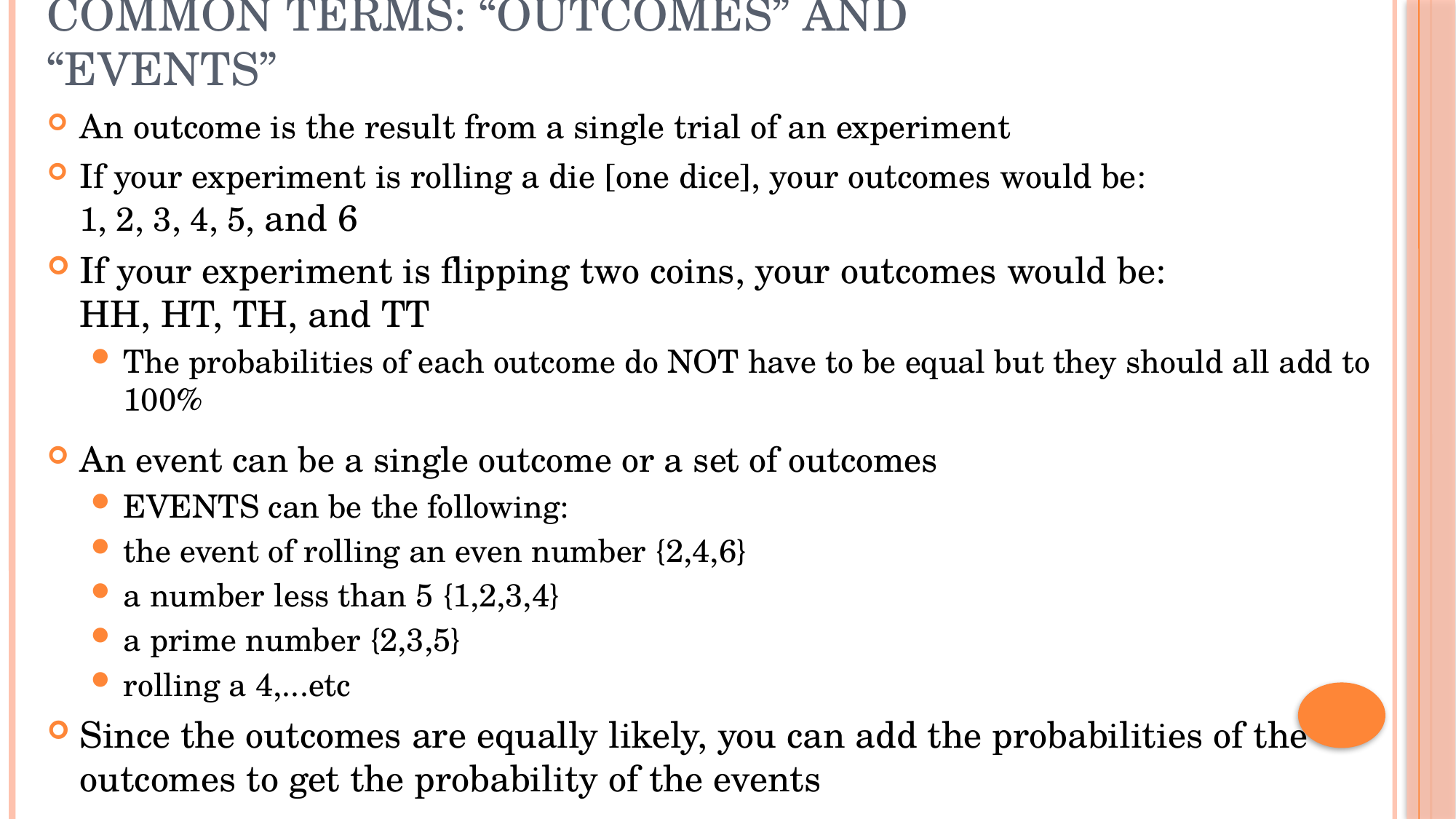

# Common Terms: “Outcomes” and “Events”
An outcome is the result from a single trial of an experiment
If your experiment is rolling a die [one dice], your outcomes would be:
1, 2, 3, 4, 5, and 6
If your experiment is flipping two coins, your outcomes would be:
HH, HT, TH, and TT
The probabilities of each outcome do NOT have to be equal but they should all add to 100%
An event can be a single outcome or a set of outcomes
EVENTS can be the following:
the event of rolling an even number {2,4,6}
a number less than 5 {1,2,3,4}
a prime number {2,3,5}
rolling a 4,...etc
Since the outcomes are equally likely, you can add the probabilities of the outcomes to get the probability of the events